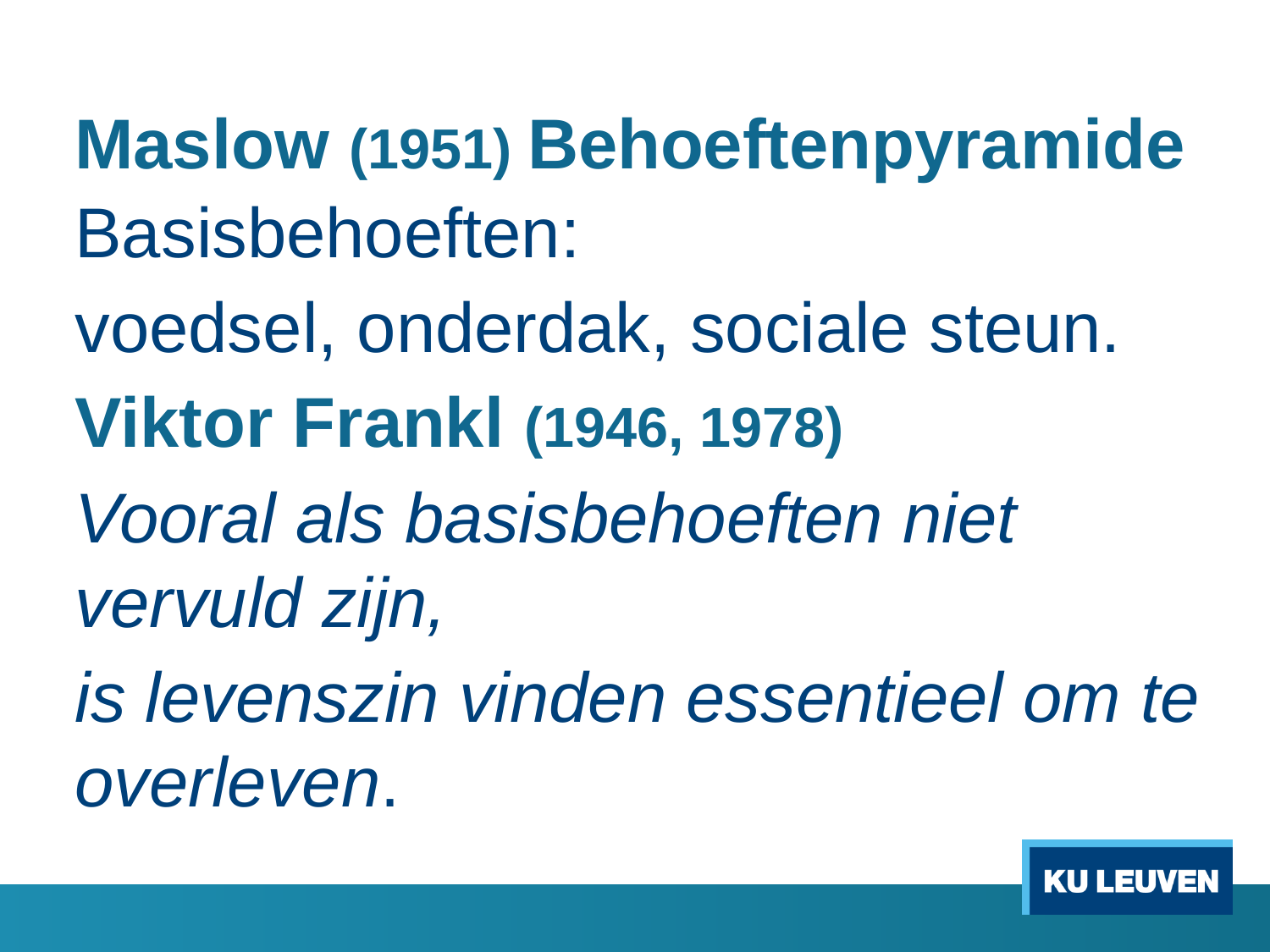

# Maslow (1951) Behoeftenpyramide
Basisbehoeften:
voedsel, onderdak, sociale steun.
Viktor Frankl (1946, 1978)
Vooral als basisbehoeften niet vervuld zijn,
is levenszin vinden essentieel om te overleven.